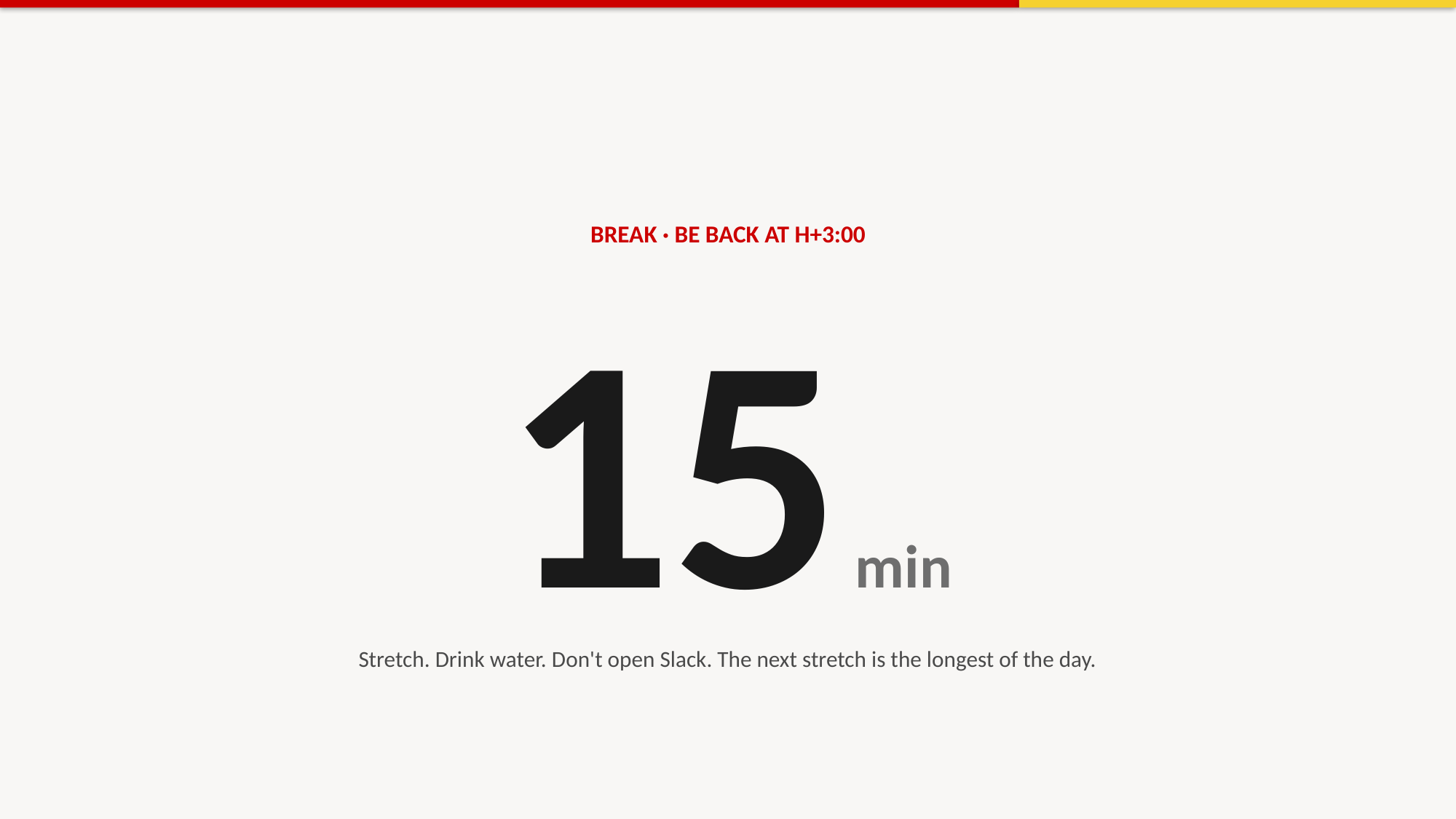

BREAK · BE BACK AT H+3:00
15 min
Stretch. Drink water. Don't open Slack. The next stretch is the longest of the day.